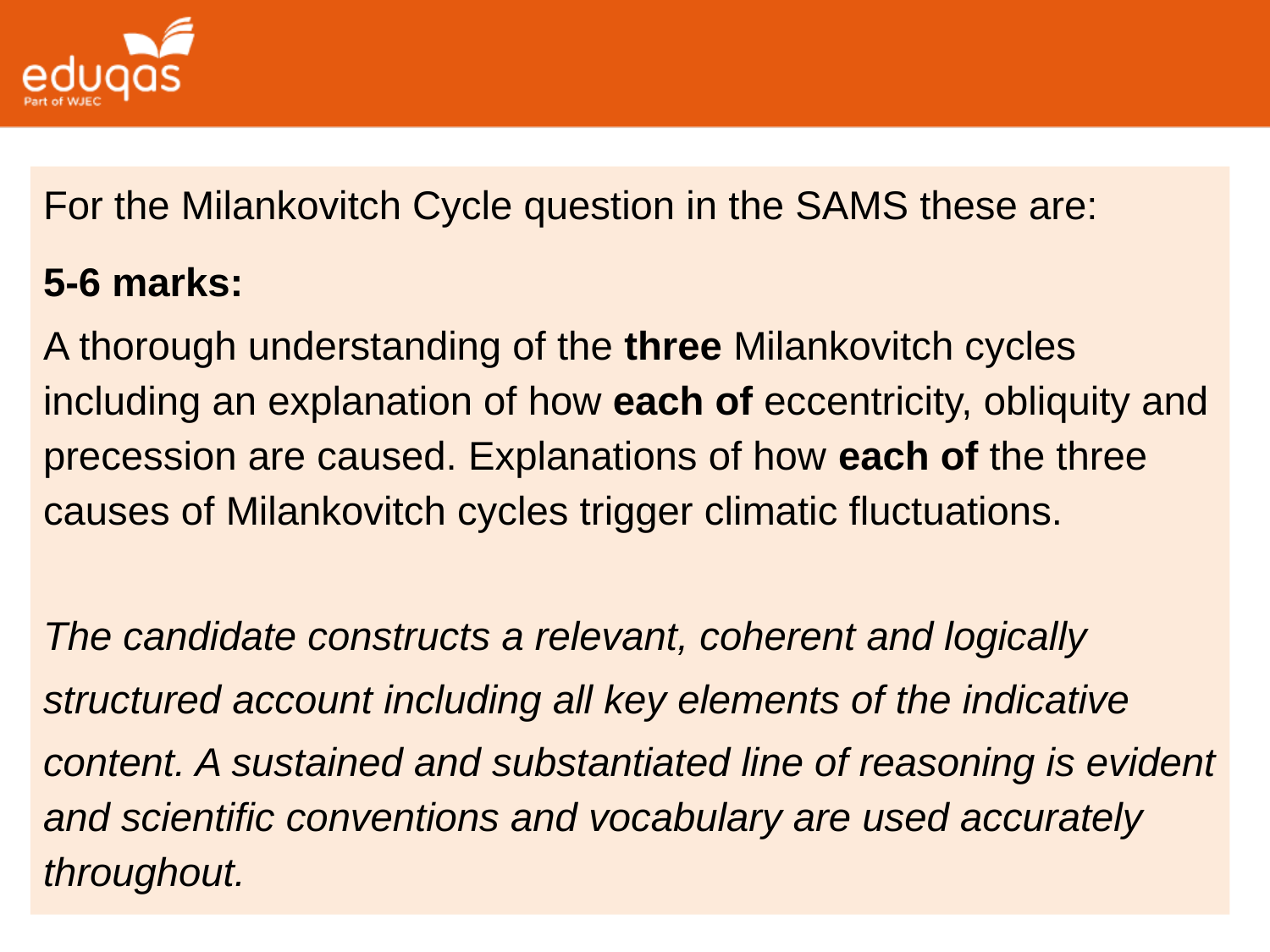

#
Writing the three mark bands of the mark scheme
For the Milankovitch Cycle question in the SAMS these are:
5-6 marks:
A thorough understanding of the three Milankovitch cycles including an explanation of how each of eccentricity, obliquity and precession are caused. Explanations of how each of the three causes of Milankovitch cycles trigger climatic fluctuations.

The candidate constructs a relevant, coherent and logically
structured account including all key elements of the indicative
content. A sustained and substantiated line of reasoning is evident and scientific conventions and vocabulary are used accurately throughout.